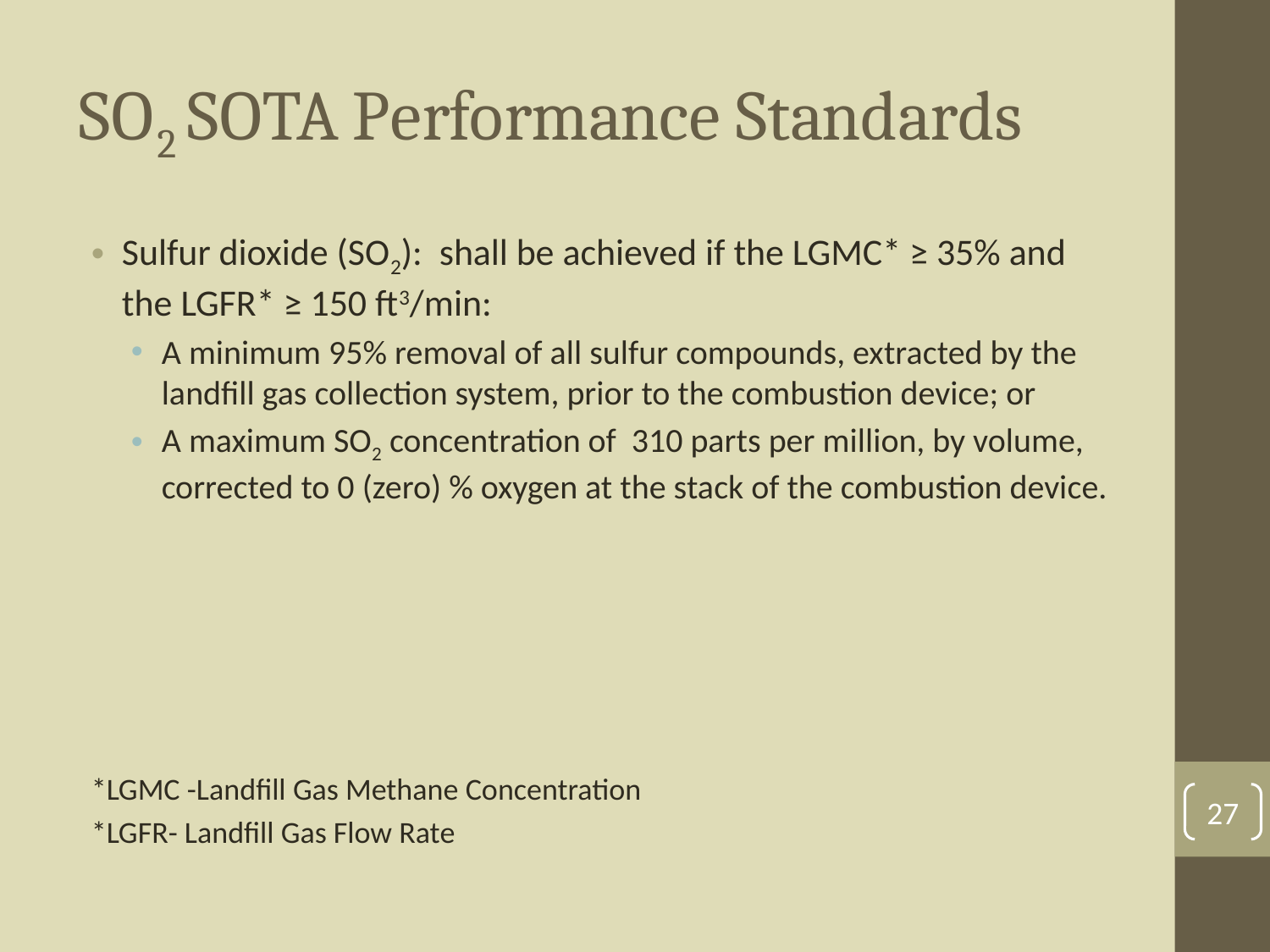

# SO2 SOTA Performance Standards
Sulfur dioxide (SO2):  shall be achieved if the LGMC* ≥ 35% and the LGFR* ≥ 150 ft3/min:
A minimum 95% removal of all sulfur compounds, extracted by the landfill gas collection system, prior to the combustion device; or
A maximum SO2 concentration of  310 parts per million, by volume, corrected to 0 (zero) % oxygen at the stack of the combustion device.

*LGMC -Landfill Gas Methane Concentration
*LGFR- Landfill Gas Flow Rate

27